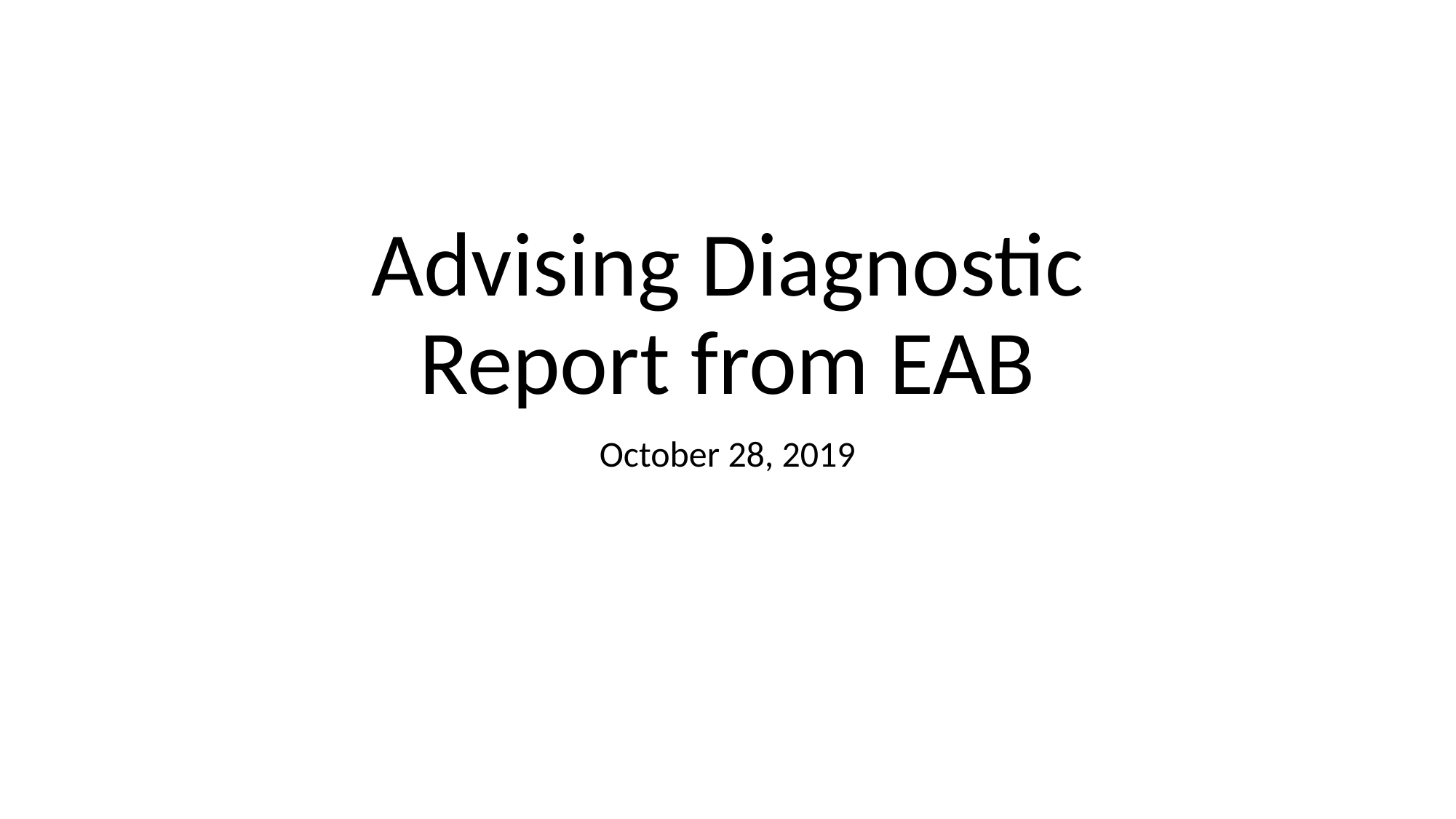

# Advising Diagnostic Report from EAB
October 28, 2019